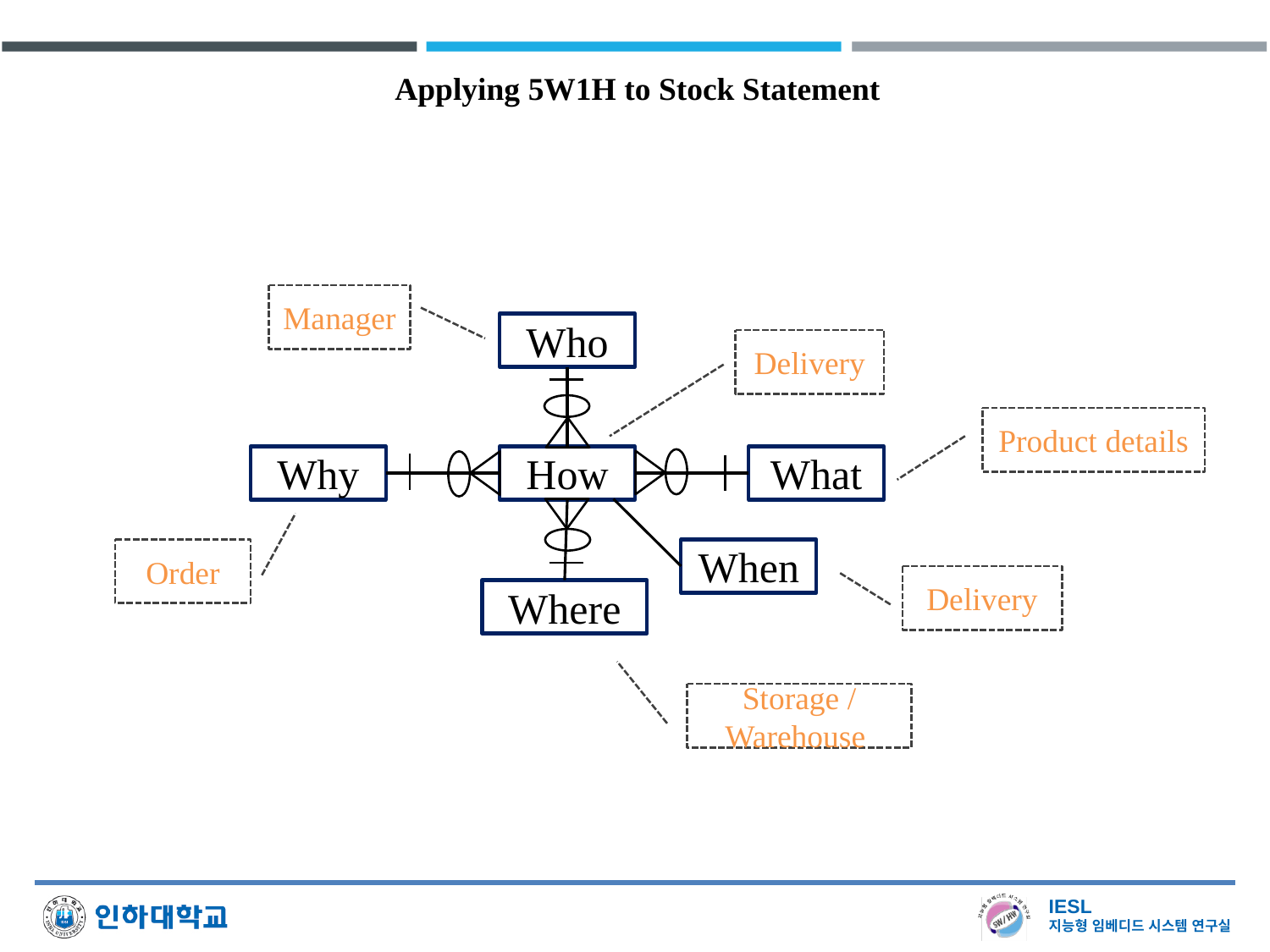

Applying 5W1H to Stock Statement
Manager
Who
Delivery

Product details

Why
What
How

Order
When
Delivery
Where
Storage /
Warehouse